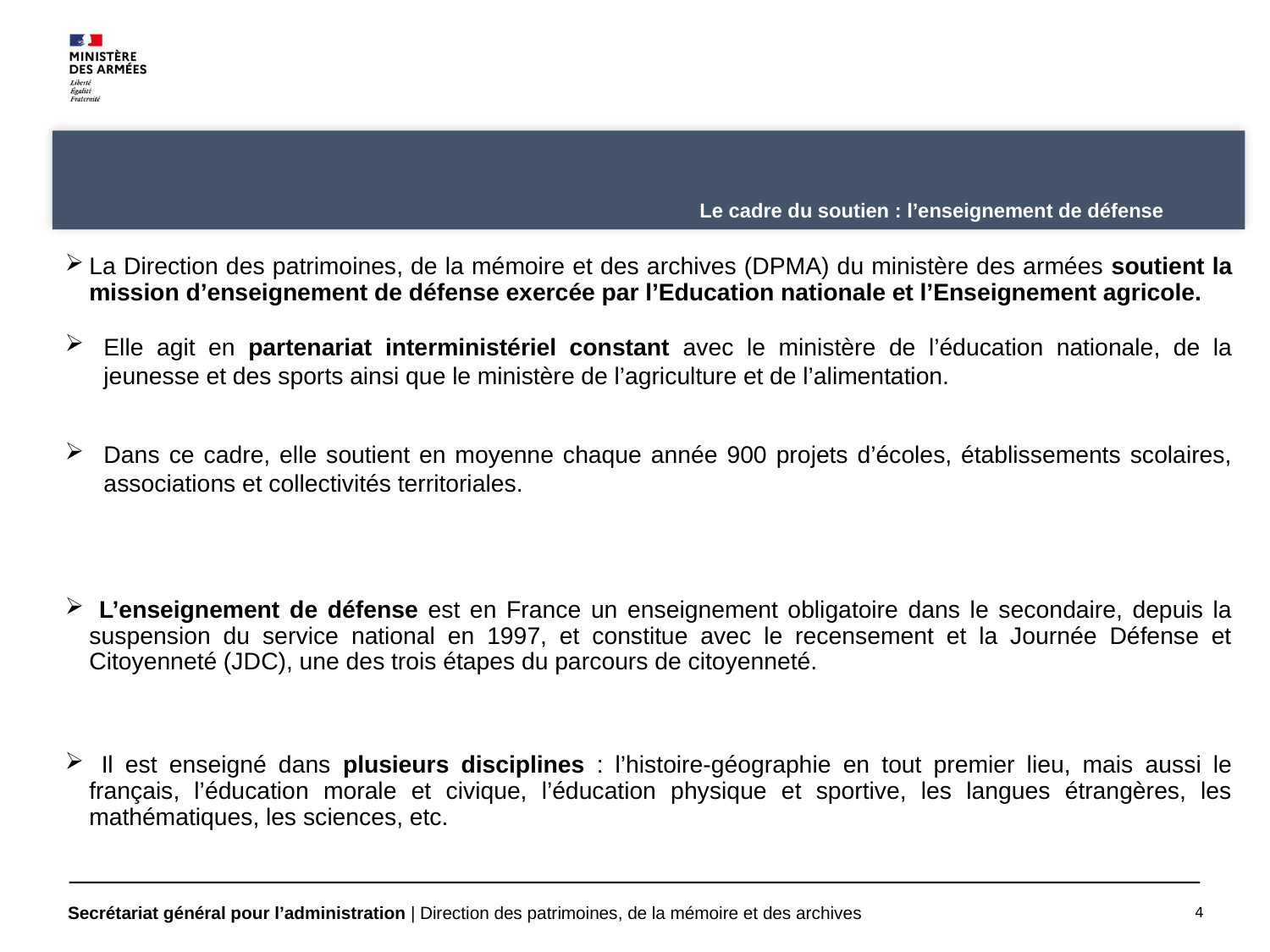

# Le cadre du soutien : l’enseignement de défense

La Direction des patrimoines, de la mémoire et des archives (DPMA) du ministère des armées soutient la mission d’enseignement de défense exercée par l’Education nationale et l’Enseignement agricole.

Elle agit en partenariat interministériel constant avec le ministère de l’éducation nationale, de la jeunesse et des sports ainsi que le ministère de l’agriculture et de l’alimentation.

Dans ce cadre, elle soutient en moyenne chaque année 900 projets d’écoles, établissements scolaires, associations et collectivités territoriales.

 L’enseignement de défense est en France un enseignement obligatoire dans le secondaire, depuis la suspension du service national en 1997, et constitue avec le recensement et la Journée Défense et Citoyenneté (JDC), une des trois étapes du parcours de citoyenneté.

 Il est enseigné dans plusieurs disciplines : l’histoire-géographie en tout premier lieu, mais aussi le français, l’éducation morale et civique, l’éducation physique et sportive, les langues étrangères, les mathématiques, les sciences, etc.